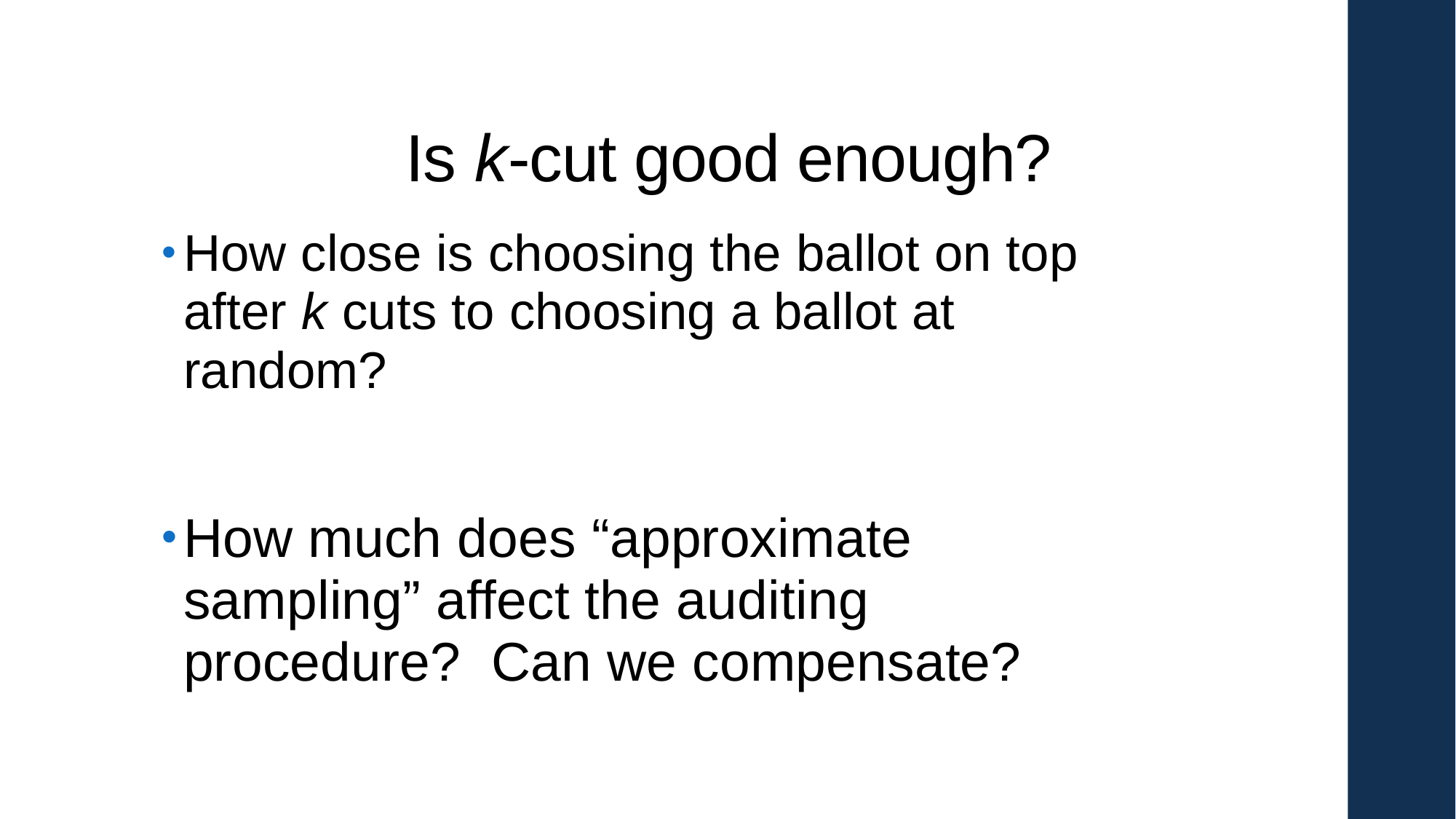

# Is k-cut good enough?
How close is choosing the ballot on top after k cuts to choosing a ballot at random?

How much does “approximate sampling” affect the auditing procedure?  Can we compensate?